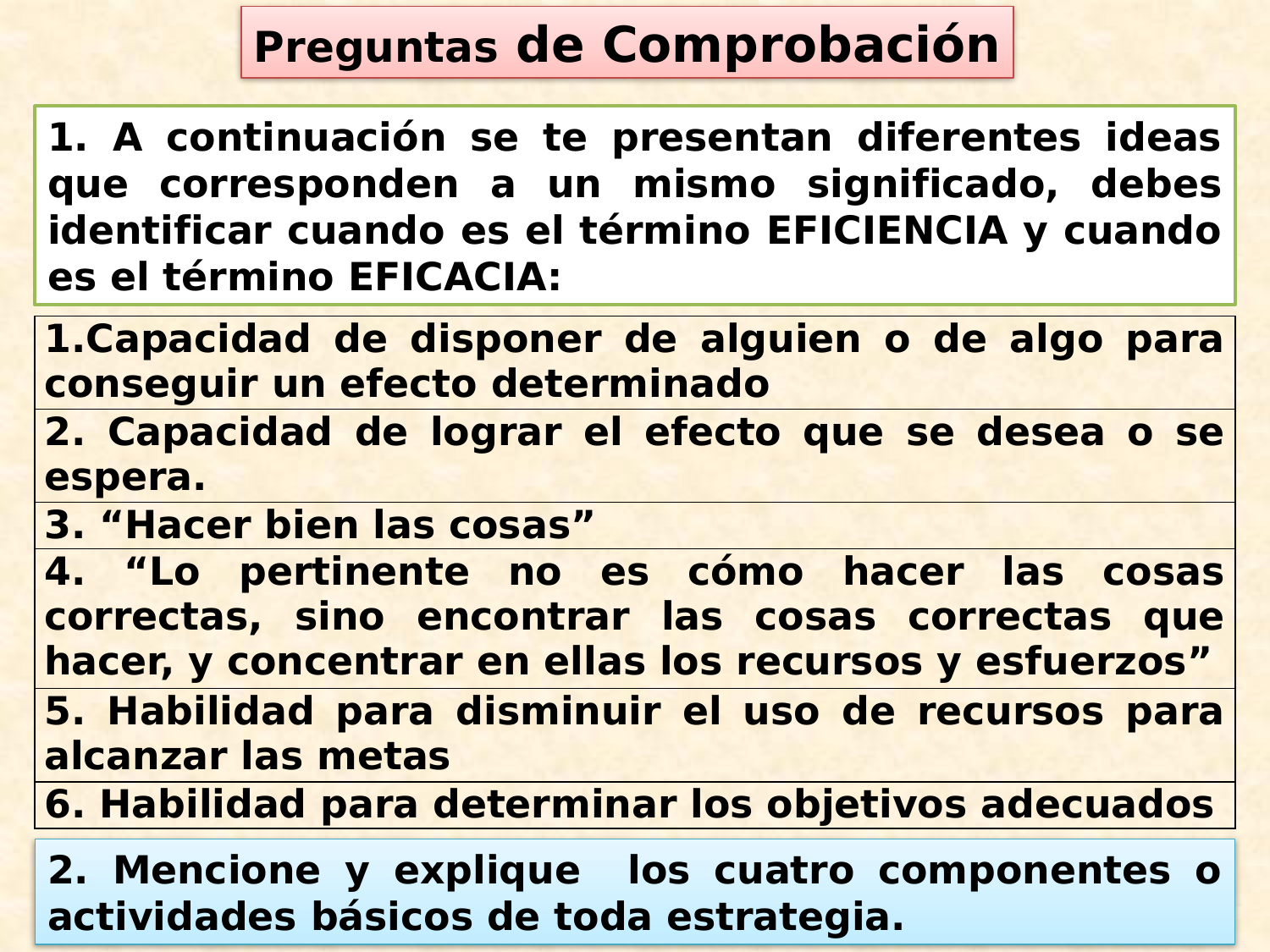

Preguntas de Comprobación
#
1. A continuación se te presentan diferentes ideas que corresponden a un mismo significado, debes identificar cuando es el término EFICIENCIA y cuando es el término EFICACIA:
| 1.Capacidad de disponer de alguien o de algo para conseguir un efecto determinado |
| --- |
| 2. Capacidad de lograr el efecto que se desea o se espera. |
| 3. “Hacer bien las cosas” |
| 4. “Lo pertinente no es cómo hacer las cosas correctas, sino encontrar las cosas correctas que hacer, y concentrar en ellas los recursos y esfuerzos” |
| 5. Habilidad para disminuir el uso de recursos para alcanzar las metas |
| 6. Habilidad para determinar los objetivos adecuados |
2. Mencione y explique  los cuatro componentes o actividades básicos de toda estrategia.